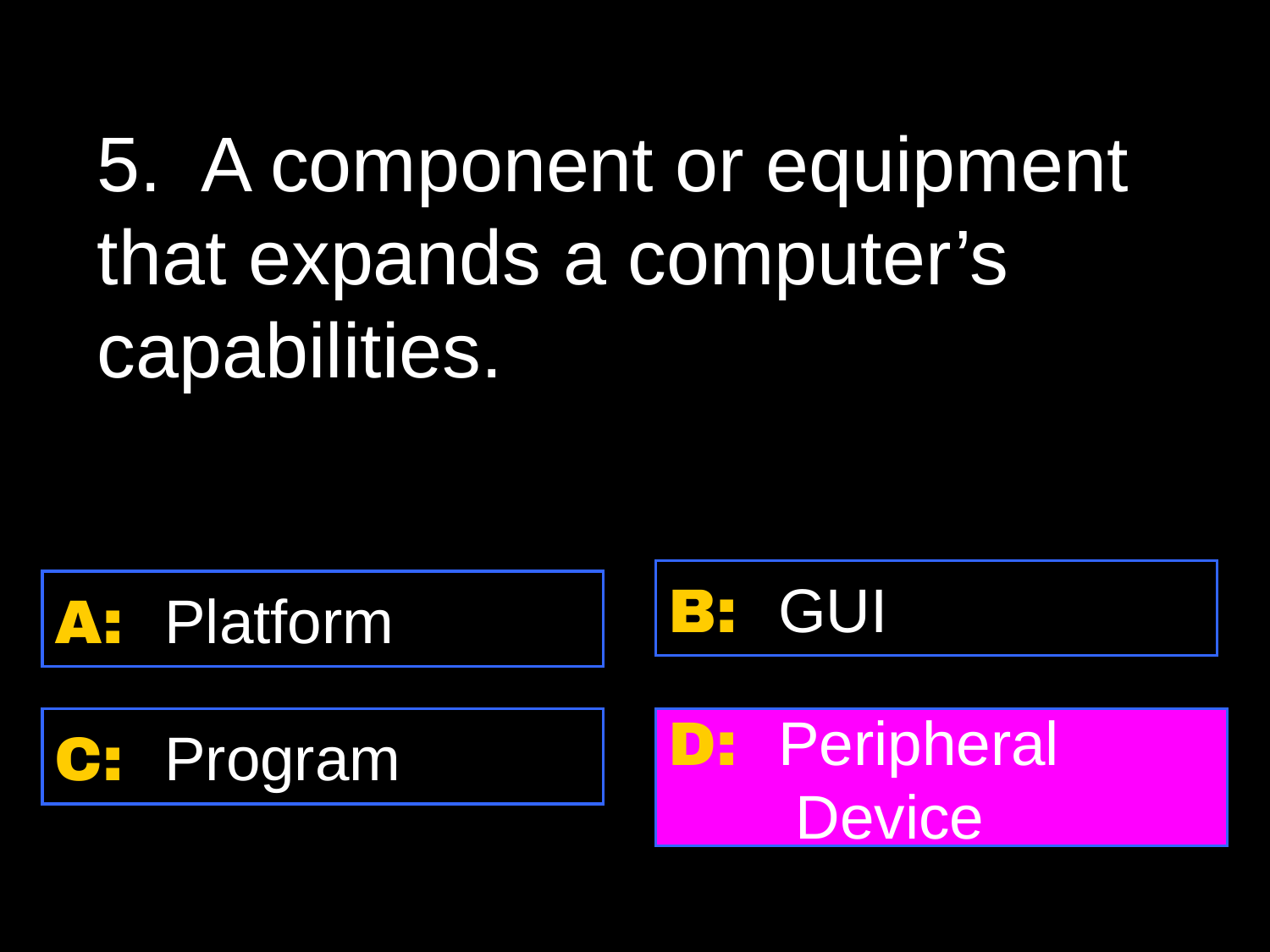

5.  A component or equipment that expands a computer’s capabilities.
B:  GUI
A:  Platform
C:  Program
D:  Peripheral
	Device